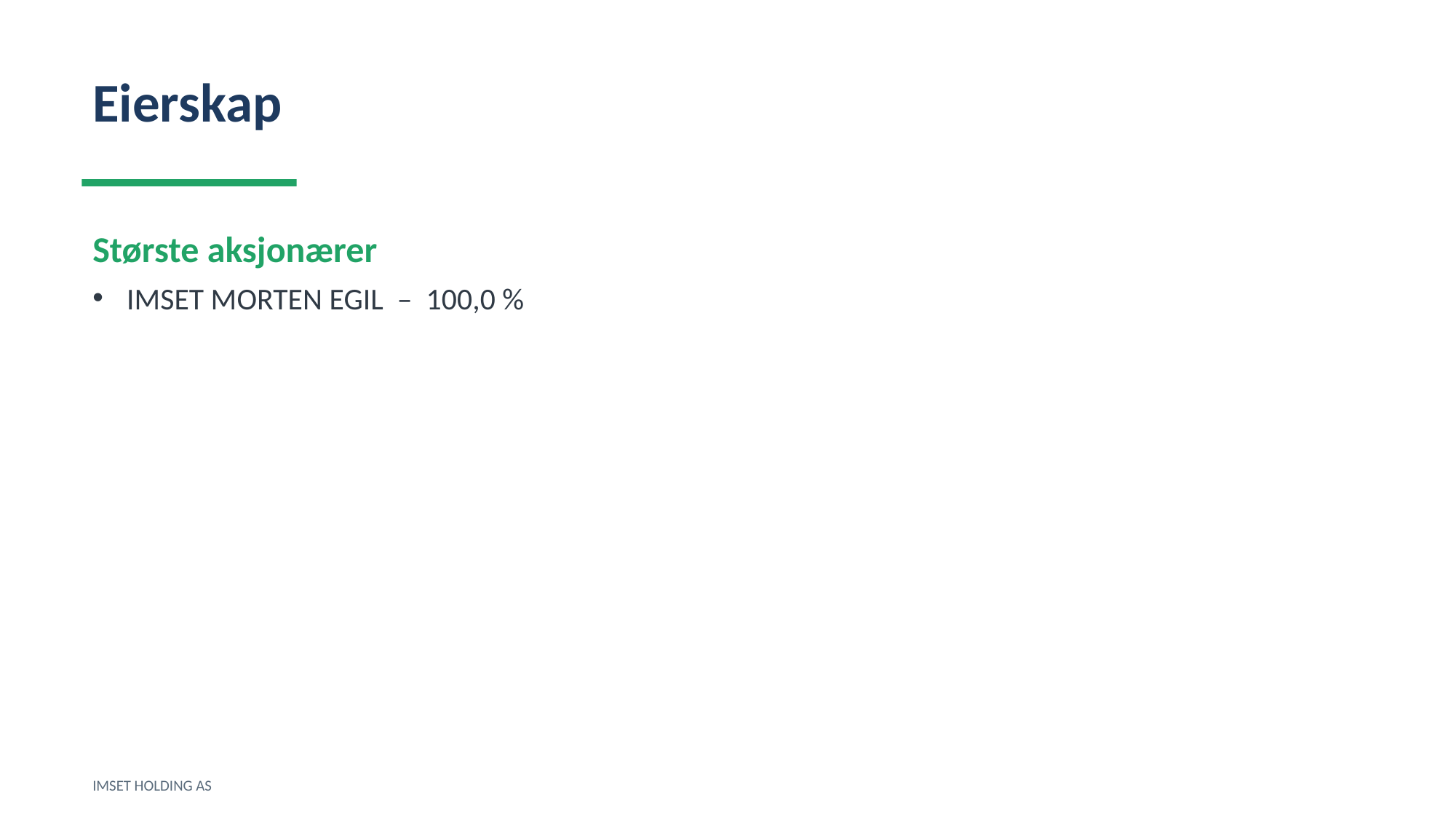

Eierskap

Største aksjonærer
IMSET MORTEN EGIL  –  100,0 %
IMSET HOLDING AS